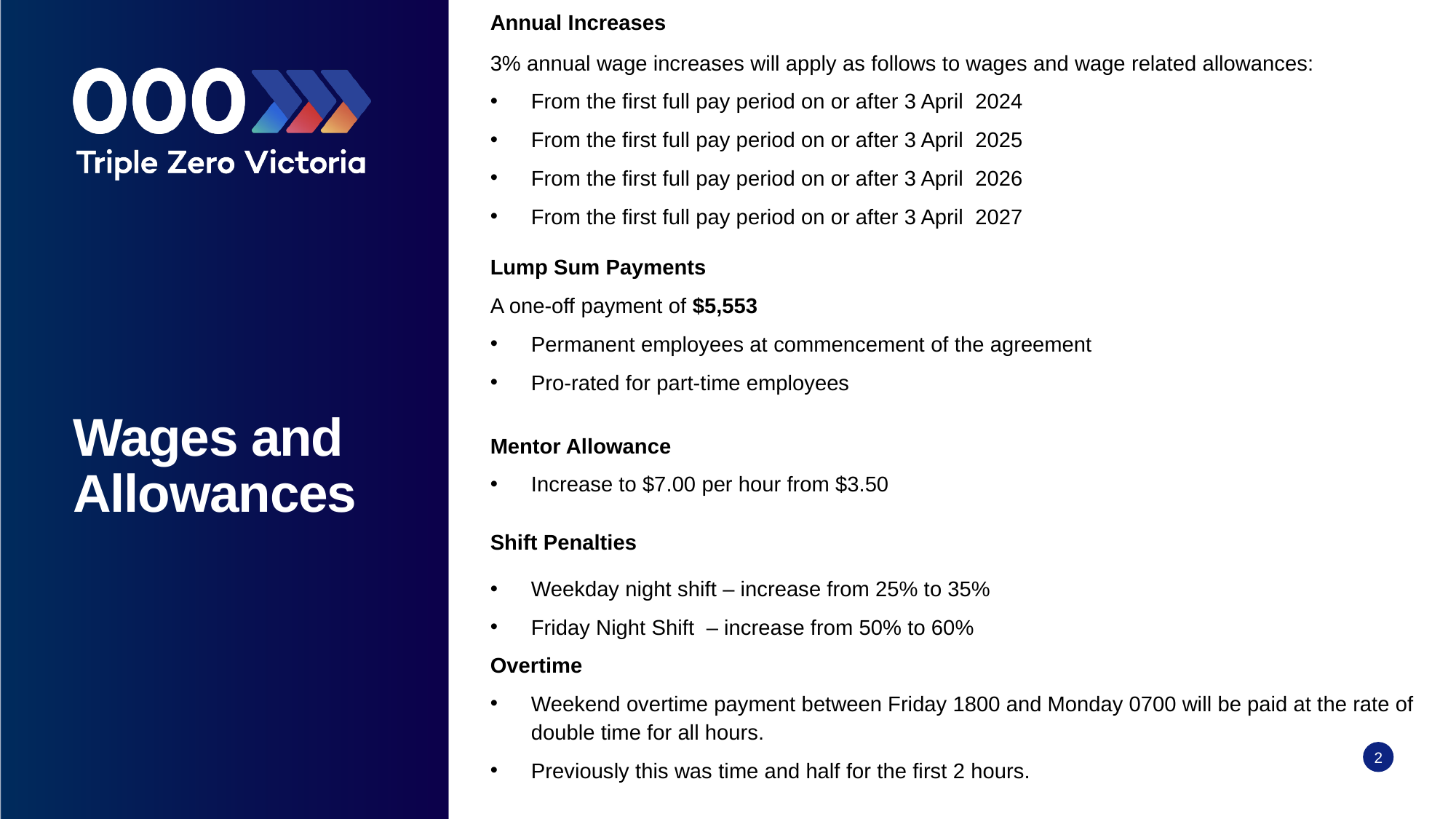

Annual Increases
3% annual wage increases will apply as follows to wages and wage related allowances:
From the first full pay period on or after 3 April  2024
From the first full pay period on or after 3 April  2025
From the first full pay period on or after 3 April  2026
From the first full pay period on or after 3 April  2027

Lump Sum Payments
A one-off payment of $5,553
Permanent employees at commencement of the agreement
Pro-rated for part-time employees

Mentor Allowance
Increase to $7.00 per hour from $3.50

Shift Penalties
Weekday night shift – increase from 25% to 35%
Friday Night Shift  – increase from 50% to 60%
Overtime
Weekend overtime payment between Friday 1800 and Monday 0700 will be paid at the rate of double time for all hours.
Previously this was time and half for the first 2 hours.

# Wages and Allowances
2